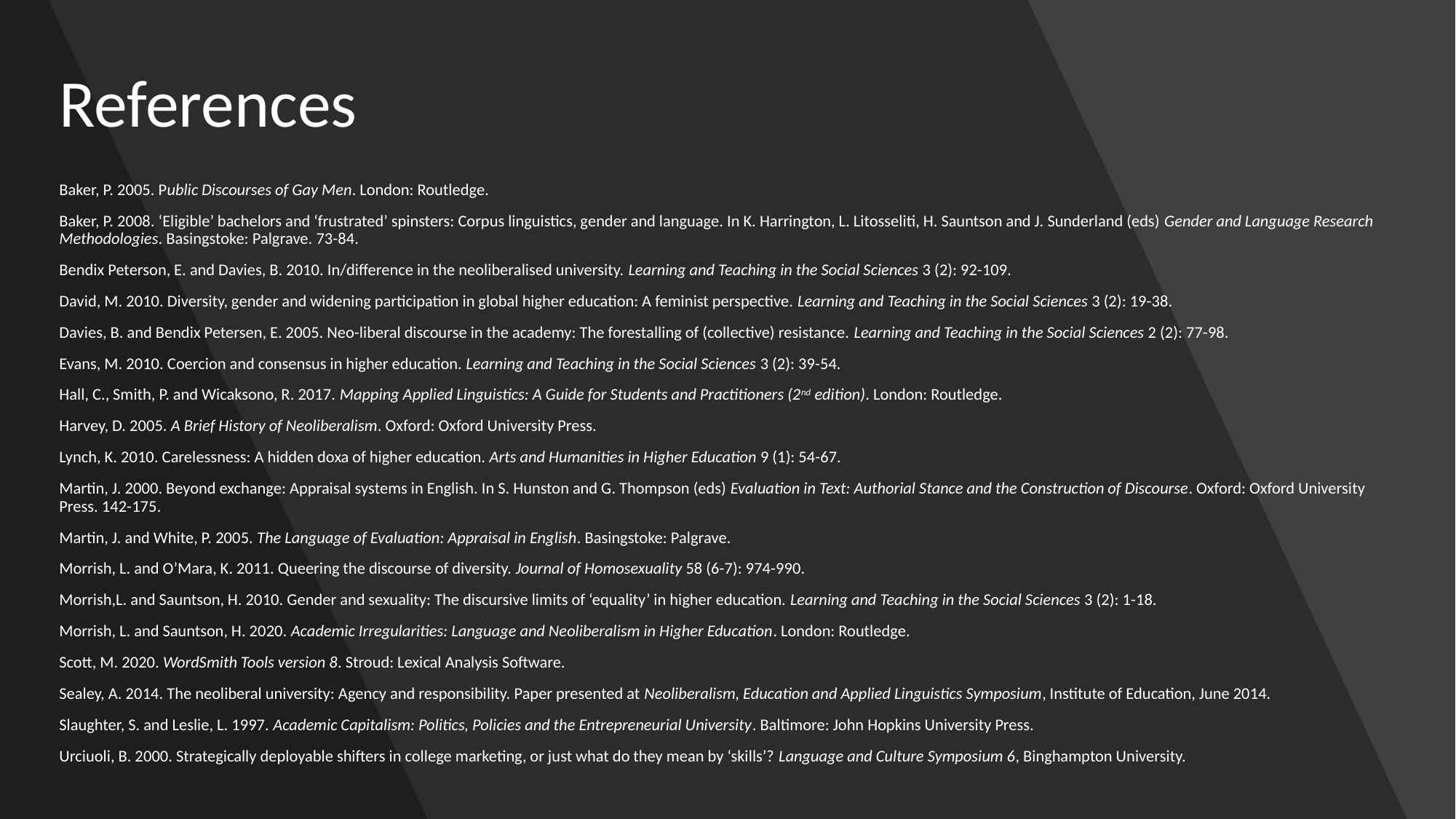

# References
Baker, P. 2005. Public Discourses of Gay Men. London: Routledge.
Baker, P. 2008. ‘Eligible’ bachelors and ‘frustrated’ spinsters: Corpus linguistics, gender and language. In K. Harrington, L. Litosseliti, H. Sauntson and J. Sunderland (eds) Gender and Language Research Methodologies. Basingstoke: Palgrave. 73-84.
Bendix Peterson, E. and Davies, B. 2010. In/difference in the neoliberalised university. Learning and Teaching in the Social Sciences 3 (2): 92-109.
David, M. 2010. Diversity, gender and widening participation in global higher education: A feminist perspective. Learning and Teaching in the Social Sciences 3 (2): 19-38.
Davies, B. and Bendix Petersen, E. 2005. Neo-liberal discourse in the academy: The forestalling of (collective) resistance. Learning and Teaching in the Social Sciences 2 (2): 77-98.
Evans, M. 2010. Coercion and consensus in higher education. Learning and Teaching in the Social Sciences 3 (2): 39-54.
Hall, C., Smith, P. and Wicaksono, R. 2017. Mapping Applied Linguistics: A Guide for Students and Practitioners (2nd edition). London: Routledge.
Harvey, D. 2005. A Brief History of Neoliberalism. Oxford: Oxford University Press.
Lynch, K. 2010. Carelessness: A hidden doxa of higher education. Arts and Humanities in Higher Education 9 (1): 54-67.
Martin, J. 2000. Beyond exchange: Appraisal systems in English. In S. Hunston and G. Thompson (eds) Evaluation in Text: Authorial Stance and the Construction of Discourse. Oxford: Oxford University Press. 142-175.
Martin, J. and White, P. 2005. The Language of Evaluation: Appraisal in English. Basingstoke: Palgrave.
Morrish, L. and O’Mara, K. 2011. Queering the discourse of diversity. Journal of Homosexuality 58 (6-7): 974-990.
Morrish,L. and Sauntson, H. 2010. Gender and sexuality: The discursive limits of ‘equality’ in higher education. Learning and Teaching in the Social Sciences 3 (2): 1-18.
Morrish, L. and Sauntson, H. 2020. Academic Irregularities: Language and Neoliberalism in Higher Education. London: Routledge.
Scott, M. 2020. WordSmith Tools version 8. Stroud: Lexical Analysis Software.
Sealey, A. 2014. The neoliberal university: Agency and responsibility. Paper presented at Neoliberalism, Education and Applied Linguistics Symposium, Institute of Education, June 2014.
Slaughter, S. and Leslie, L. 1997. Academic Capitalism: Politics, Policies and the Entrepreneurial University. Baltimore: John Hopkins University Press.
Urciuoli, B. 2000. Strategically deployable shifters in college marketing, or just what do they mean by ‘skills’? Language and Culture Symposium 6, Binghampton University.